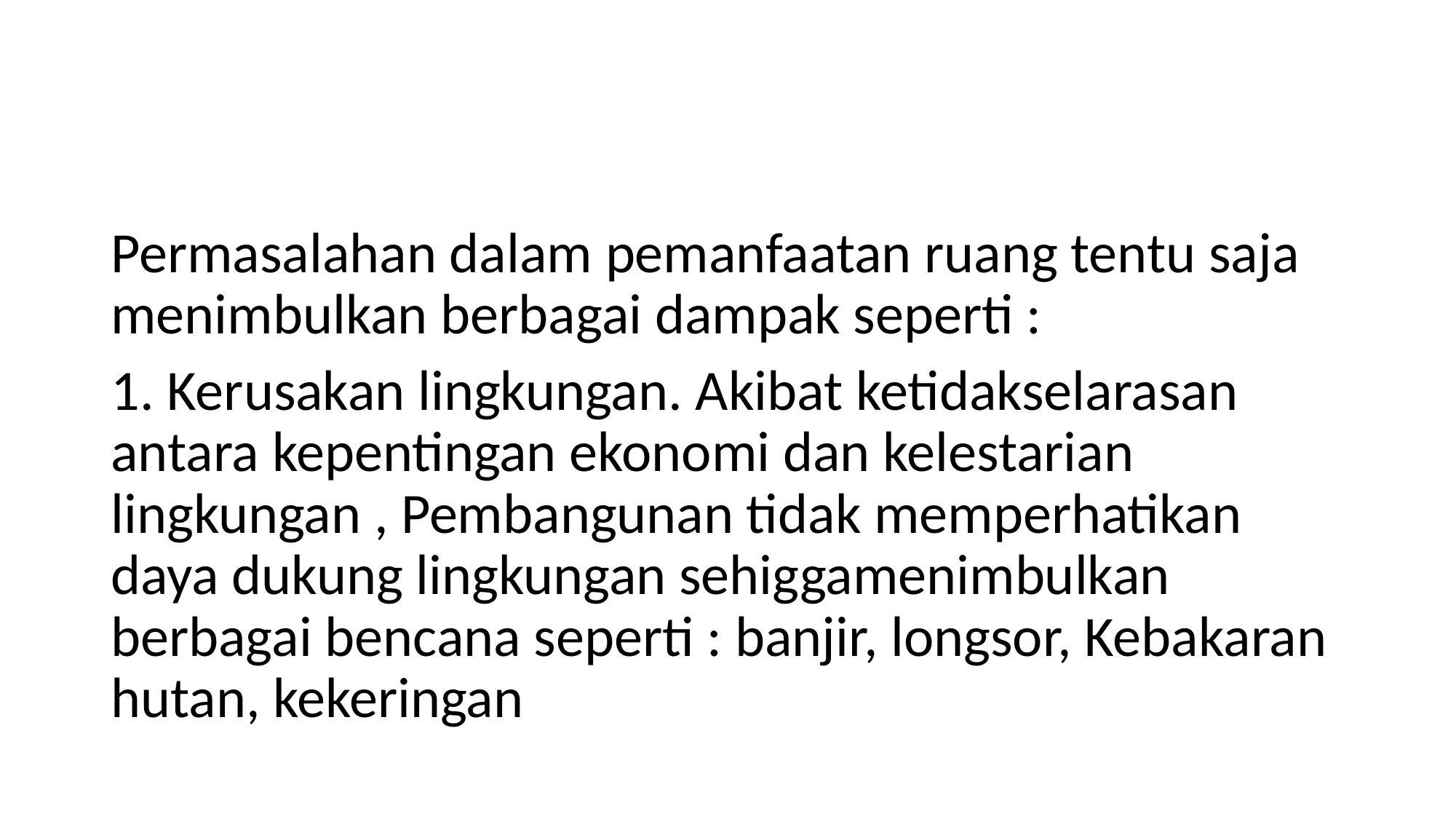

#
Permasalahan dalam pemanfaatan ruang tentu saja menimbulkan berbagai dampak seperti :
1. Kerusakan lingkungan. Akibat ketidakselarasan antara kepentingan ekonomi dan kelestarian lingkungan , Pembangunan tidak memperhatikan daya dukung lingkungan sehiggamenimbulkan berbagai bencana seperti : banjir, longsor, Kebakaran hutan, kekeringan